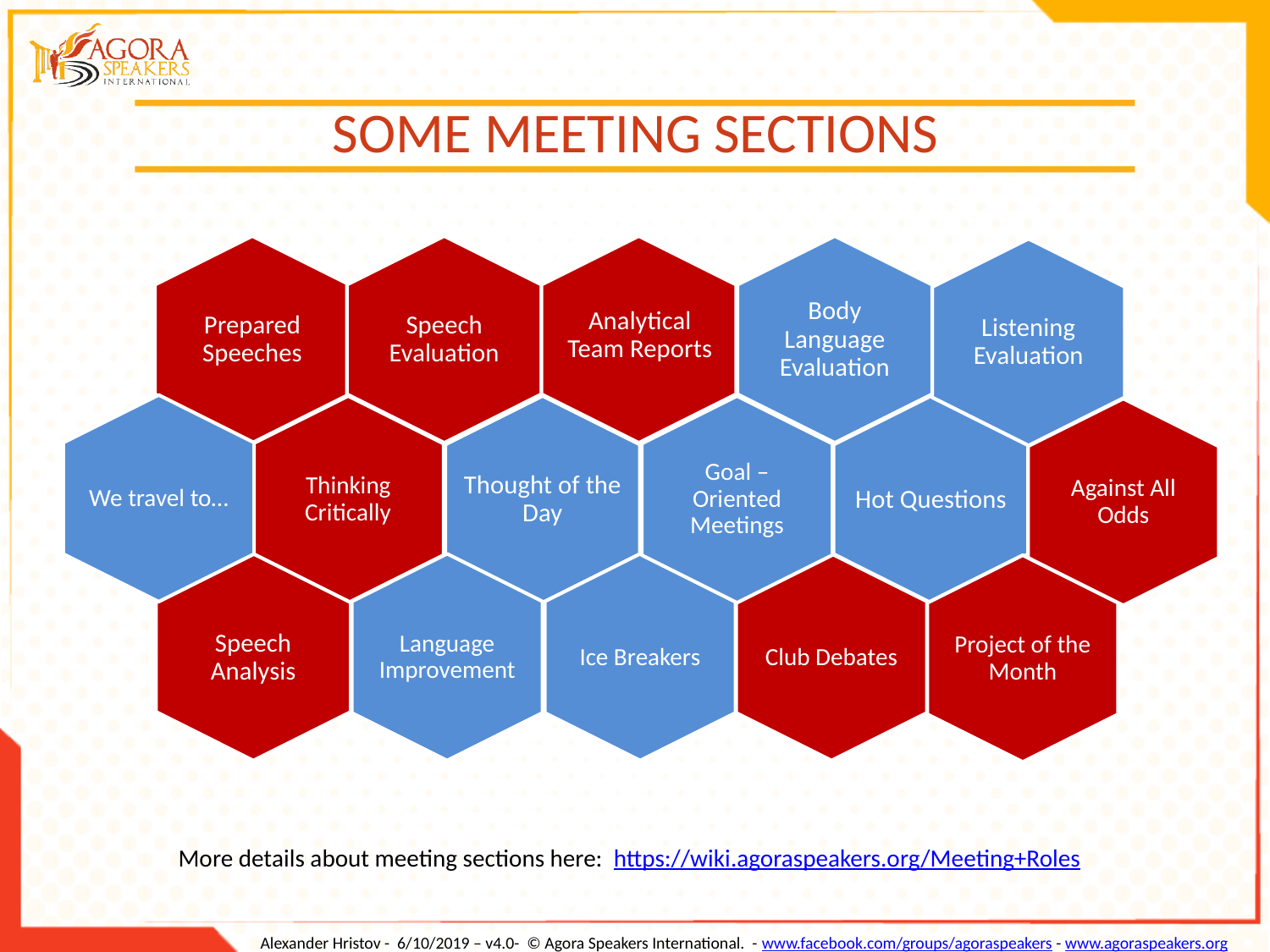

SOME MEETING SECTIONS

Prepared Speeches

Speech Evaluation

Analytical Team Reports

Body Language Evaluation

Listening Evaluation

We travel to…

Thinking Critically

Thought of the Day

Goal – Oriented Meetings

Hot Questions

Against All Odds

Speech Analysis

Language Improvement

Ice Breakers

Club Debates

Project of the Month
More details about meeting sections here:  https://wiki.agoraspeakers.org/Meeting+Roles